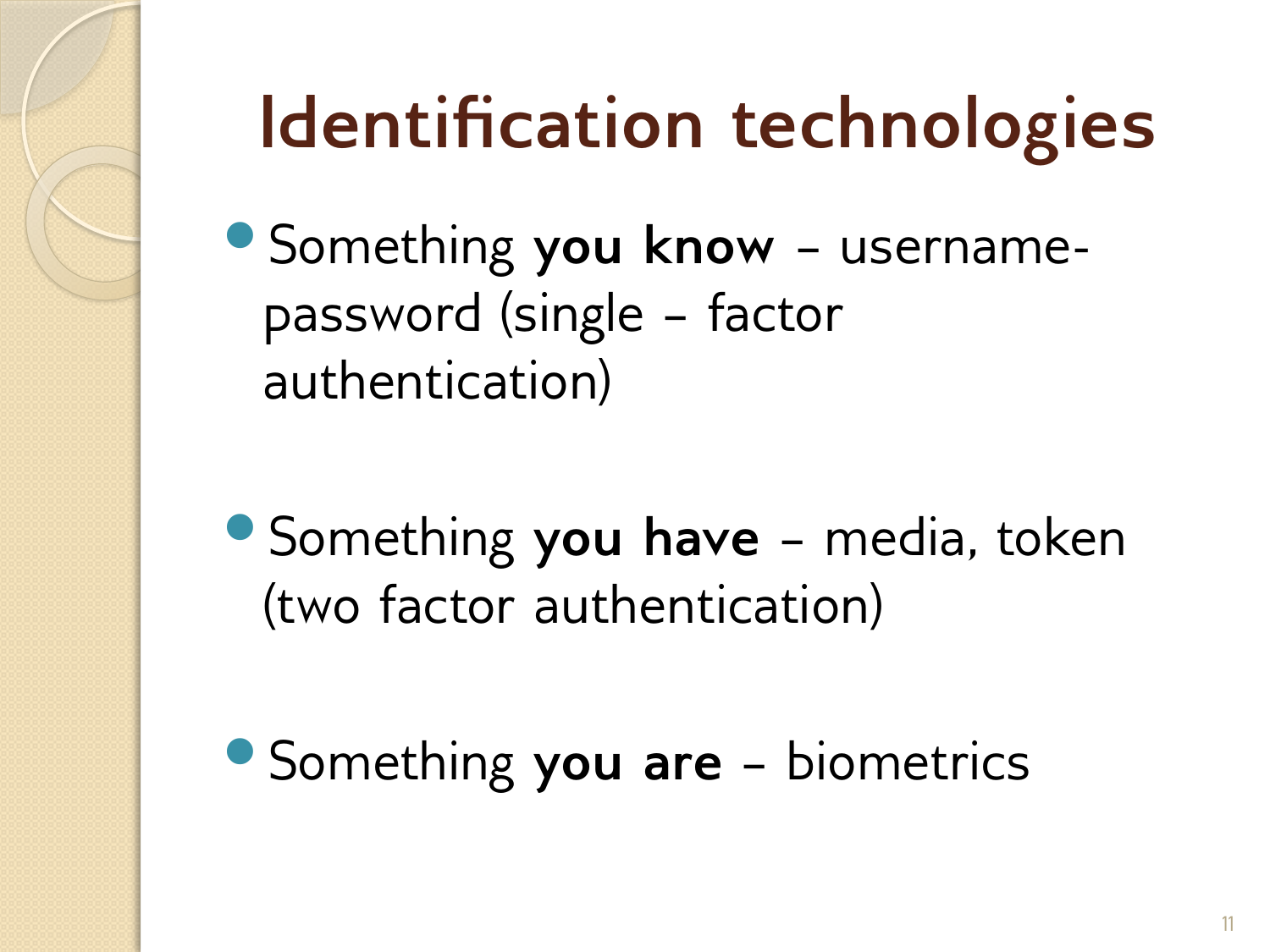

# Identification technologies
Something you know – username-password (single – factor  authentication)

Something you have – media, token (two factor authentication)

Something you are – biometrics
11